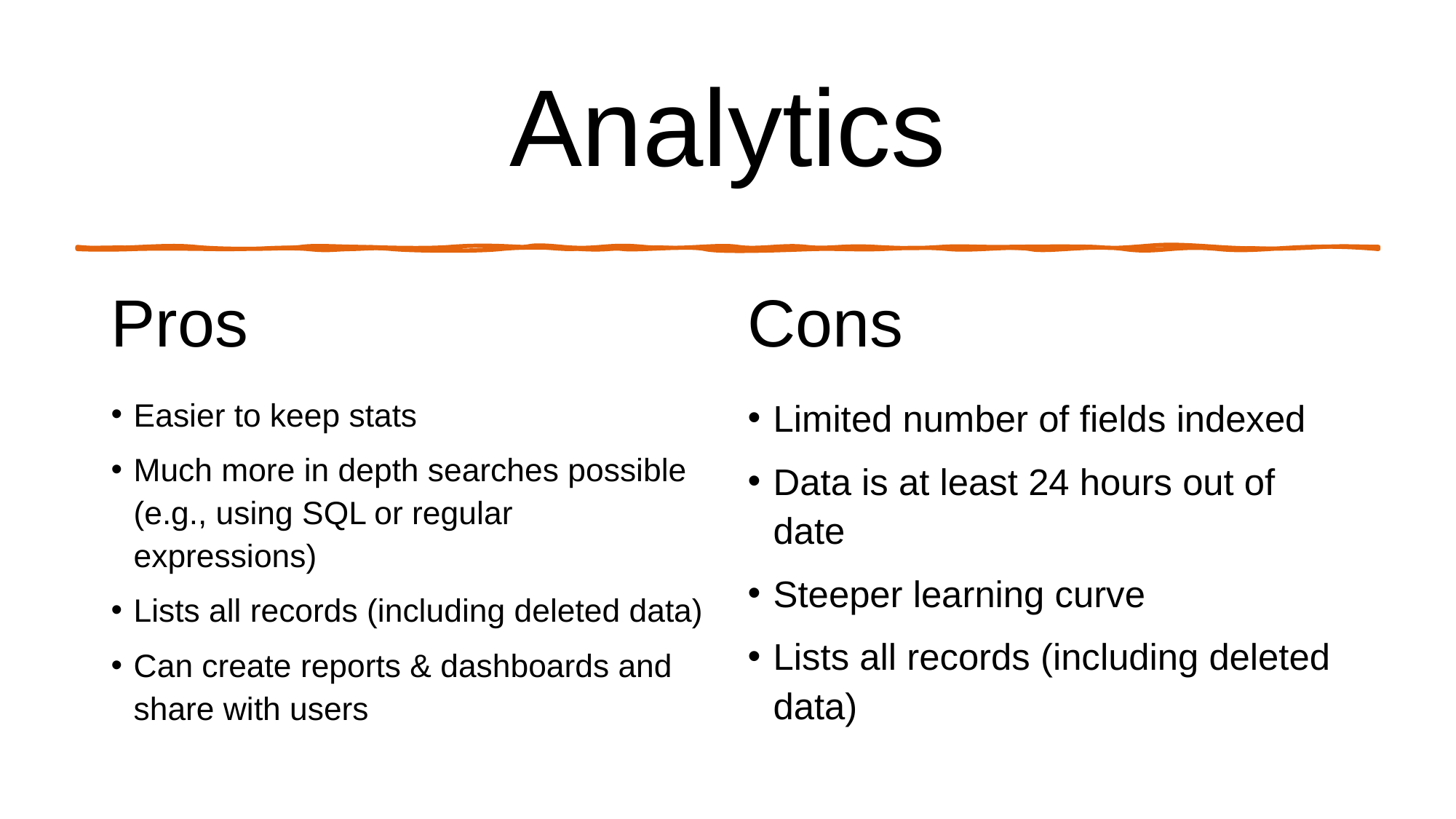

# Analytics
Pros
Cons
Easier to keep stats
Much more in depth searches possible (e.g., using SQL or regular expressions)
Lists all records (including deleted data)
Can create reports & dashboards and share with users
Limited number of fields indexed
Data is at least 24 hours out of date
Steeper learning curve
Lists all records (including deleted data)